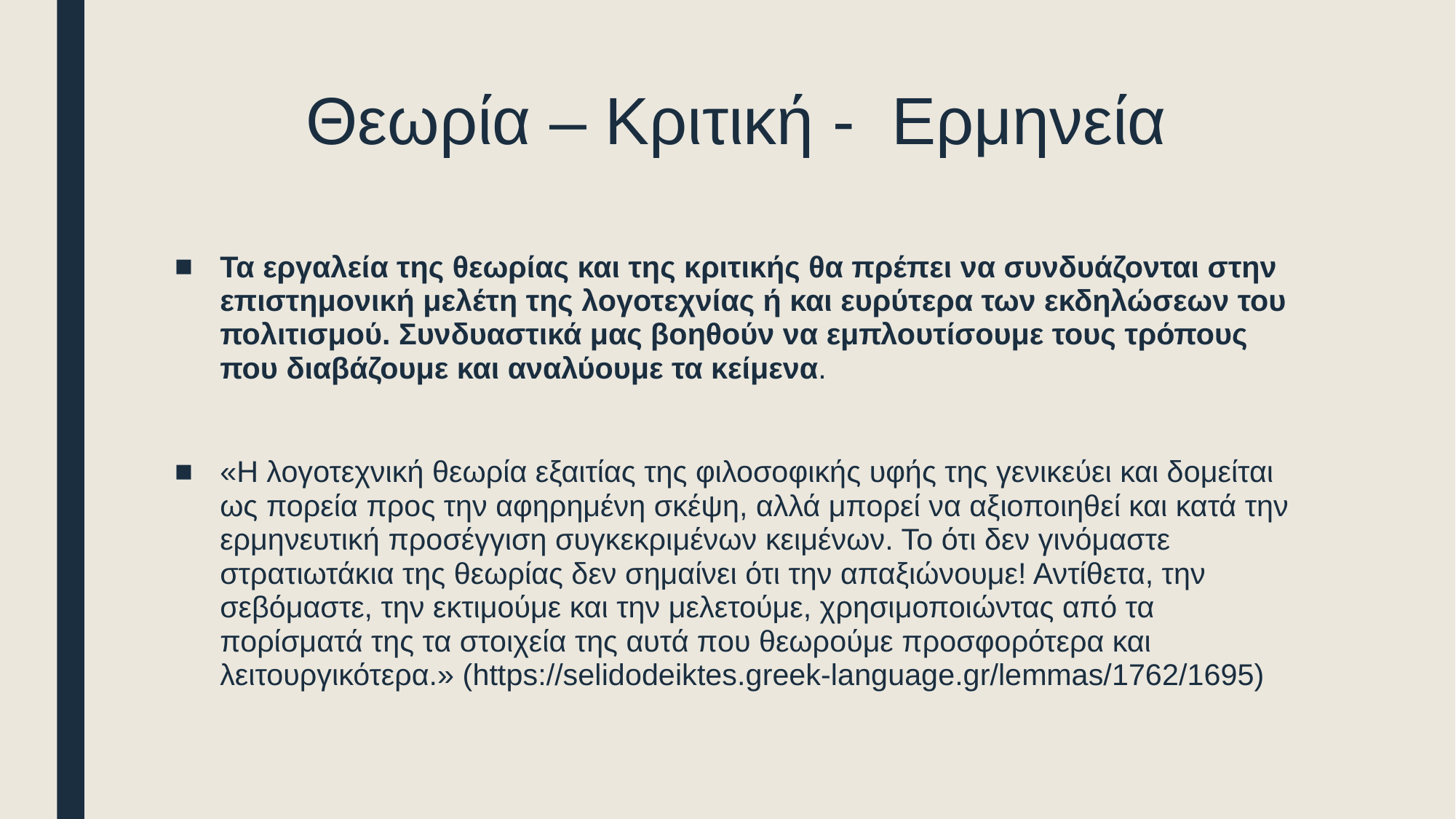

# Θεωρία – Κριτική -  Ερμηνεία

Τα εργαλεία της θεωρίας και της κριτικής θα πρέπει να συνδυάζονται στην επιστημονική μελέτη της λογοτεχνίας ή και ευρύτερα των εκδηλώσεων του πολιτισμού. Συνδυαστικά μας βοηθούν να εμπλουτίσουμε τους τρόπους που διαβάζουμε και αναλύουμε τα κείμενα.

«Η λογοτεχνική θεωρία εξαιτίας της φιλοσοφικής υφής της γενικεύει και δομείται ως πορεία προς την αφηρημένη σκέψη, αλλά μπορεί να αξιοποιηθεί και κατά την ερμηνευτική προσέγγιση συγκεκριμένων κειμένων. Το ότι δεν γινόμαστε στρατιωτάκια της θεωρίας δεν σημαίνει ότι την απαξιώνουμε! Αντίθετα, την σεβόμαστε, την εκτιμούμε και την μελετούμε, χρησιμοποιώντας από τα πορίσματά της τα στοιχεία της αυτά που θεωρούμε προσφορότερα και λειτουργικότερα.» (https://selidodeiktes.greek-language.gr/lemmas/1762/1695)